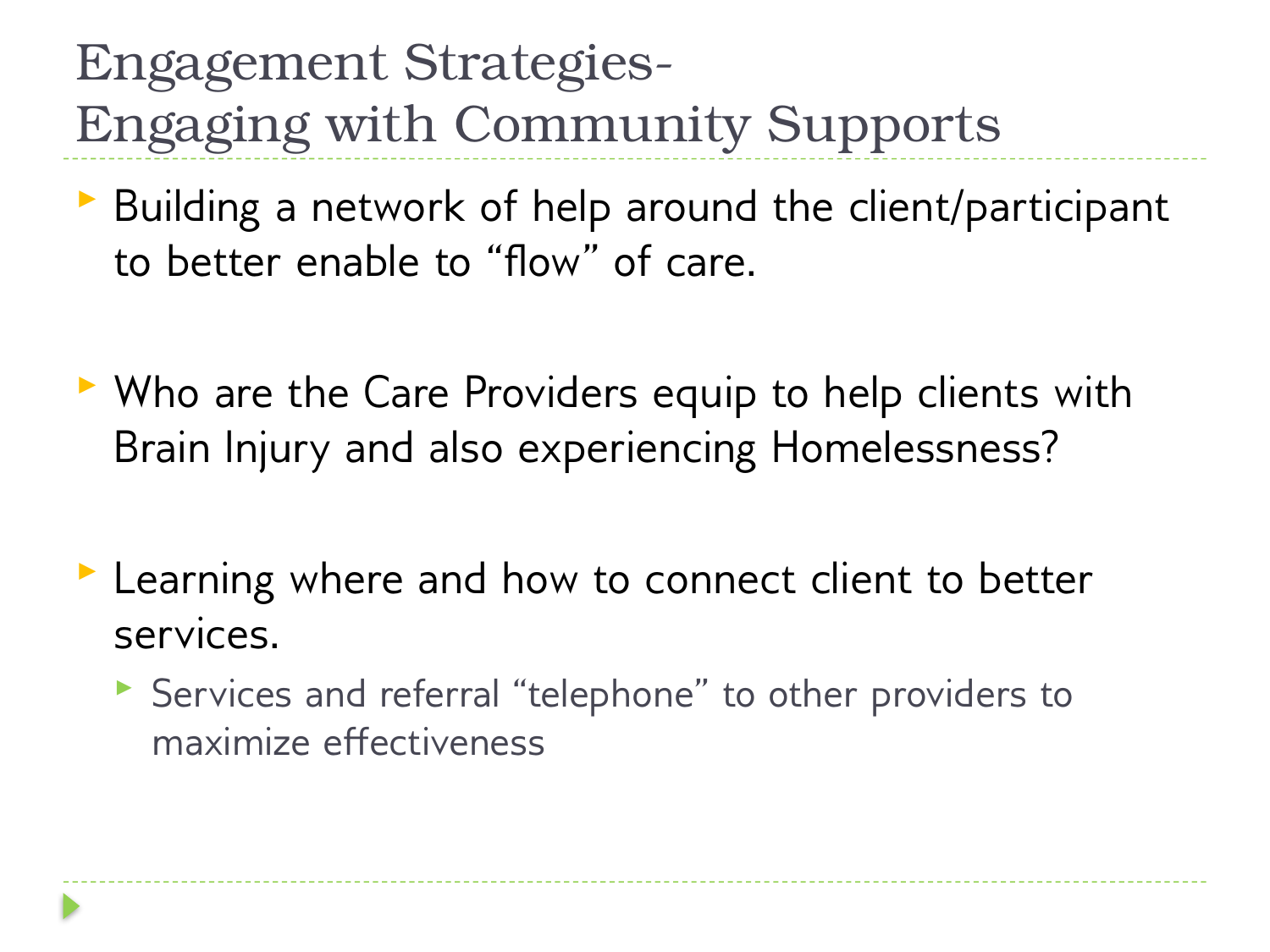

# Engagement Strategies- Engaging with Community Supports
Building a network of help around the client/participant to better enable to “flow” of care.

Who are the Care Providers equip to help clients with Brain Injury and also experiencing Homelessness?

Learning where and how to connect client to better services.
Services and referral “telephone” to other providers to maximize effectiveness